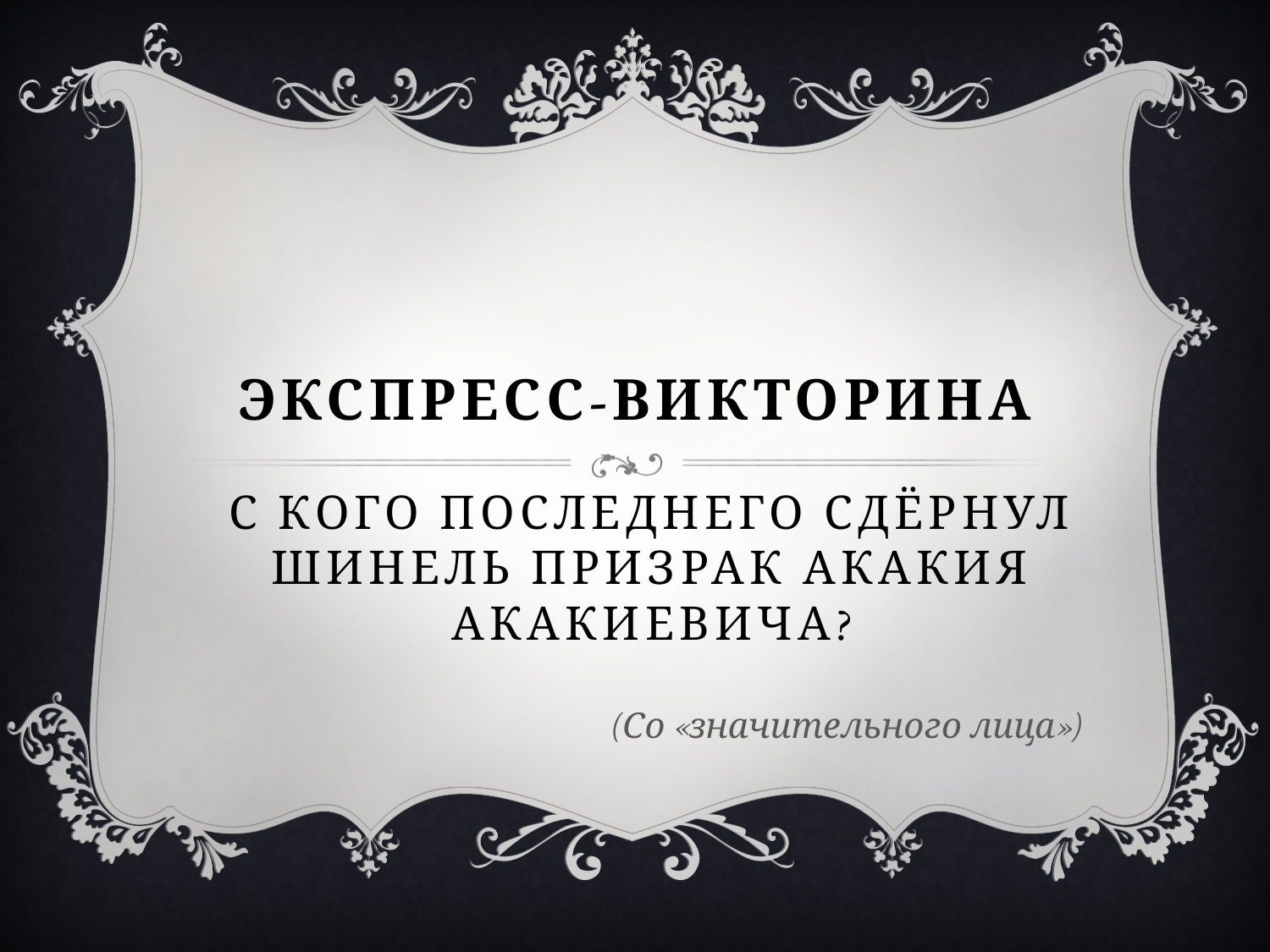

# Экспресс-викторина
С кого последнего сдёрнул шинель призрак Акакия Акакиевича?
(Со «значительного лица»)